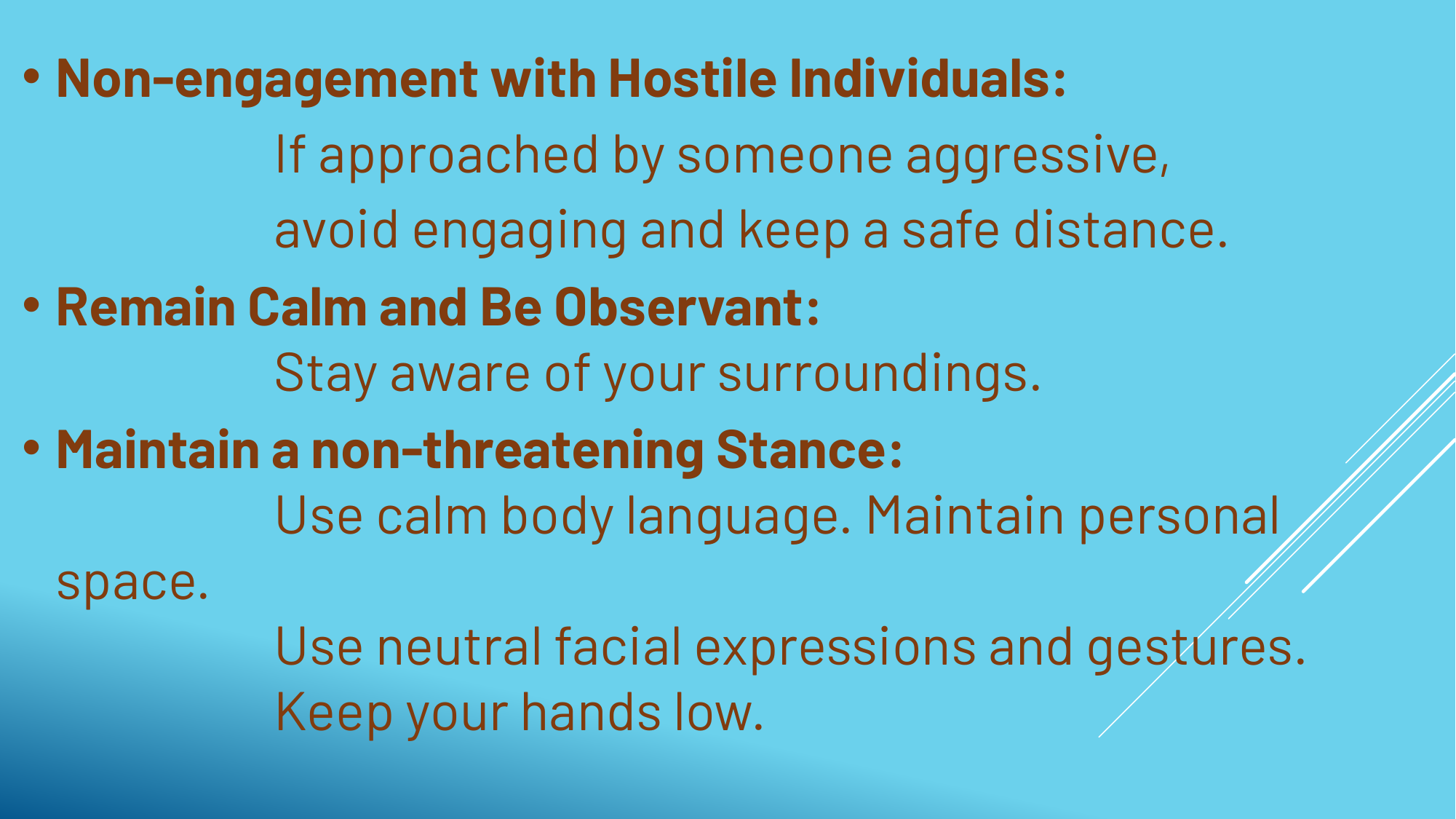

Non-engagement with Hostile Individuals:
		If approached by someone aggressive,
		avoid engaging and keep a safe distance.
Remain Calm and Be Observant:
		Stay aware of your surroundings.
Maintain a non-threatening Stance:
		Use calm body language. Maintain personal space.
		Use neutral facial expressions and gestures.
		Keep your hands low.